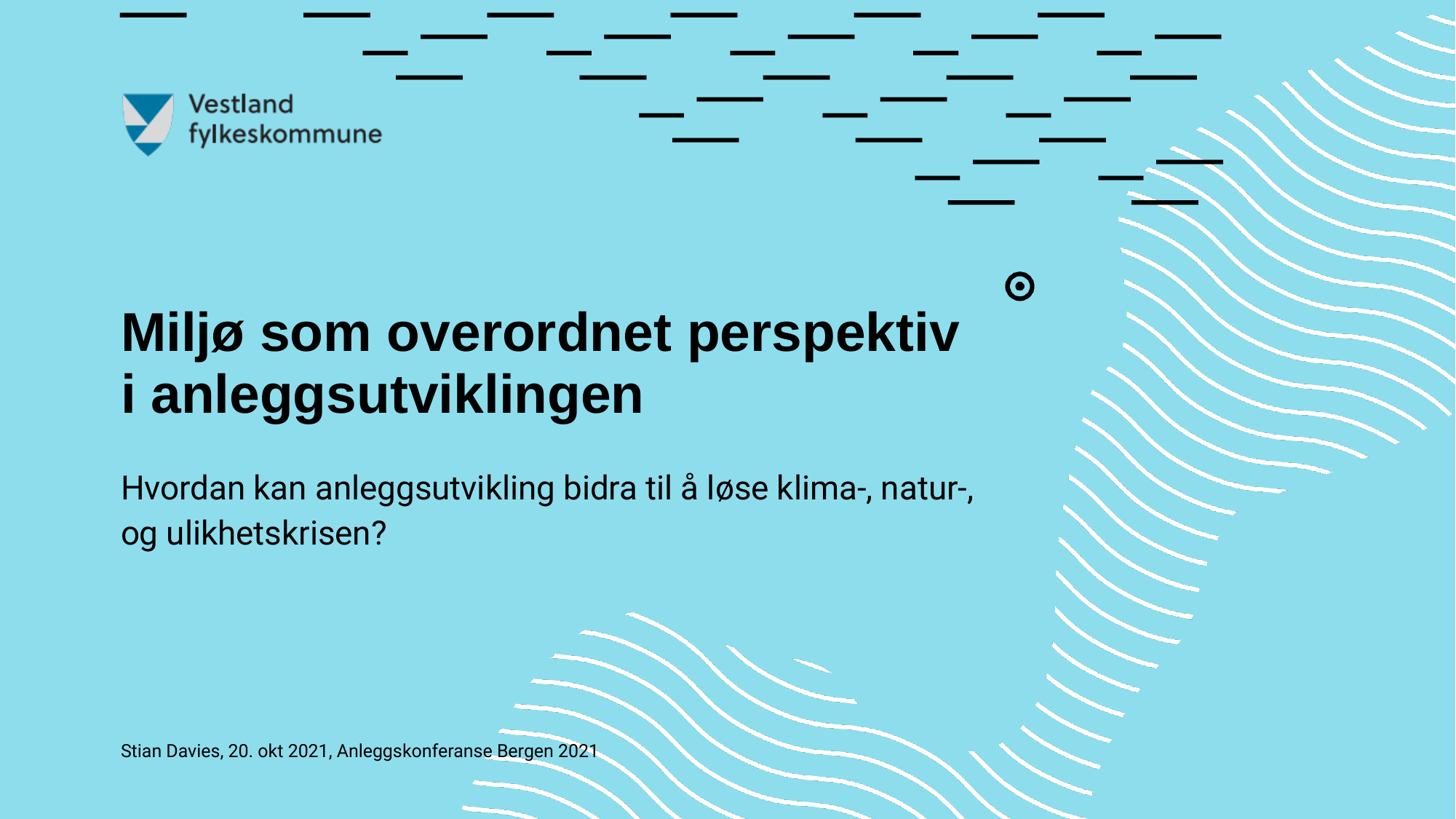

Miljø som overordnet perspektiv i anleggsutviklingen
Hvordan kan anleggsutvikling bidra til å løse klima-, natur-, og ulikhetskrisen?
Stian Davies, 20. okt 2021, Anleggskonferanse Bergen 2021